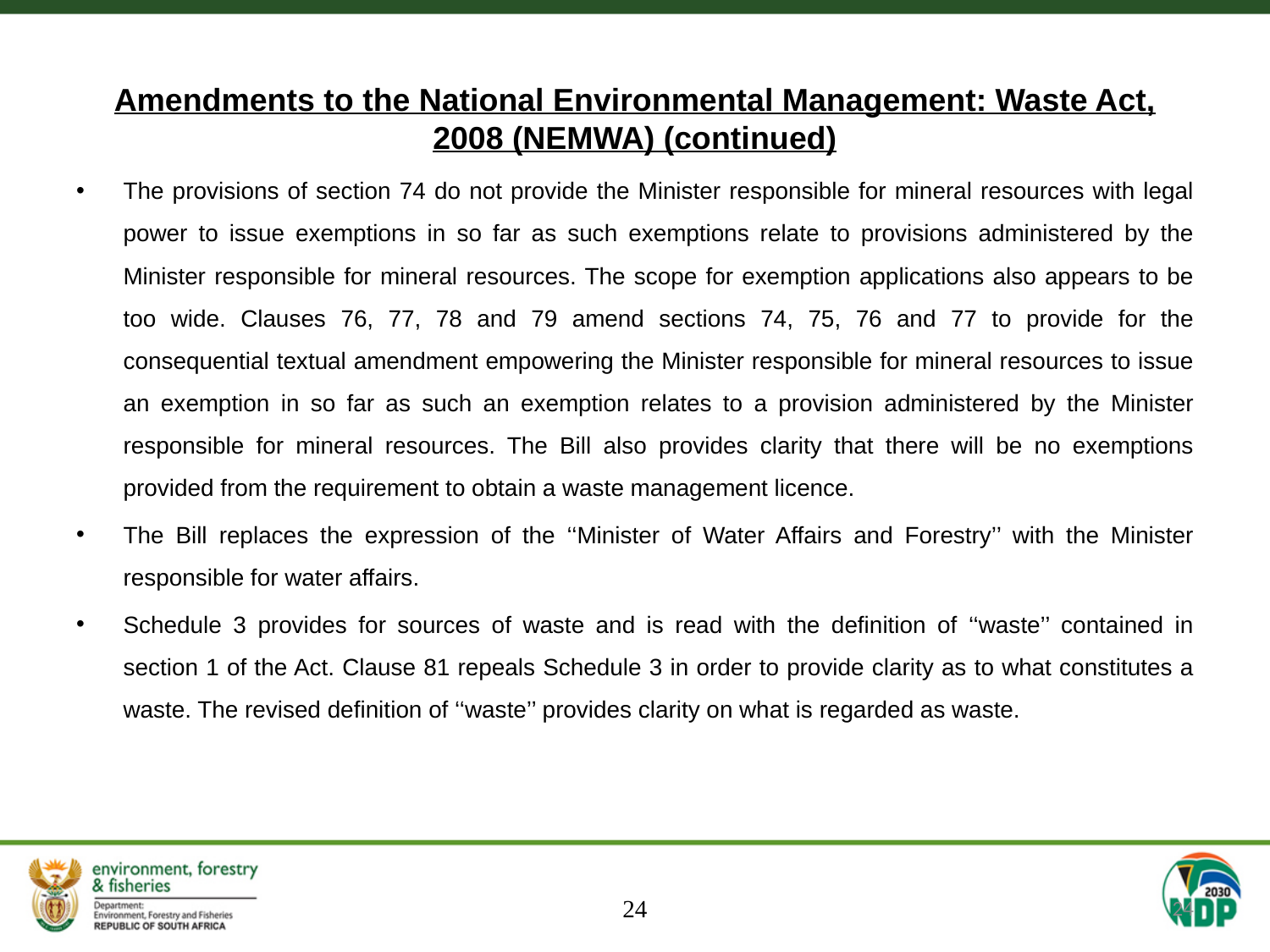

# Amendments to the National Environmental Management: Waste Act, 2008 (NEMWA) (continued)
The provisions of section 74 do not provide the Minister responsible for mineral resources with legal power to issue exemptions in so far as such exemptions relate to provisions administered by the Minister responsible for mineral resources. The scope for exemption applications also appears to be too wide. Clauses 76, 77, 78 and 79 amend sections 74, 75, 76 and 77 to provide for the consequential textual amendment empowering the Minister responsible for mineral resources to issue an exemption in so far as such an exemption relates to a provision administered by the Minister responsible for mineral resources. The Bill also provides clarity that there will be no exemptions provided from the requirement to obtain a waste management licence.
The Bill replaces the expression of the ‘‘Minister of Water Affairs and Forestry’’ with the Minister responsible for water affairs.
Schedule 3 provides for sources of waste and is read with the definition of ‘‘waste’’ contained in section 1 of the Act. Clause 81 repeals Schedule 3 in order to provide clarity as to what constitutes a waste. The revised definition of ‘‘waste’’ provides clarity on what is regarded as waste.

24
24